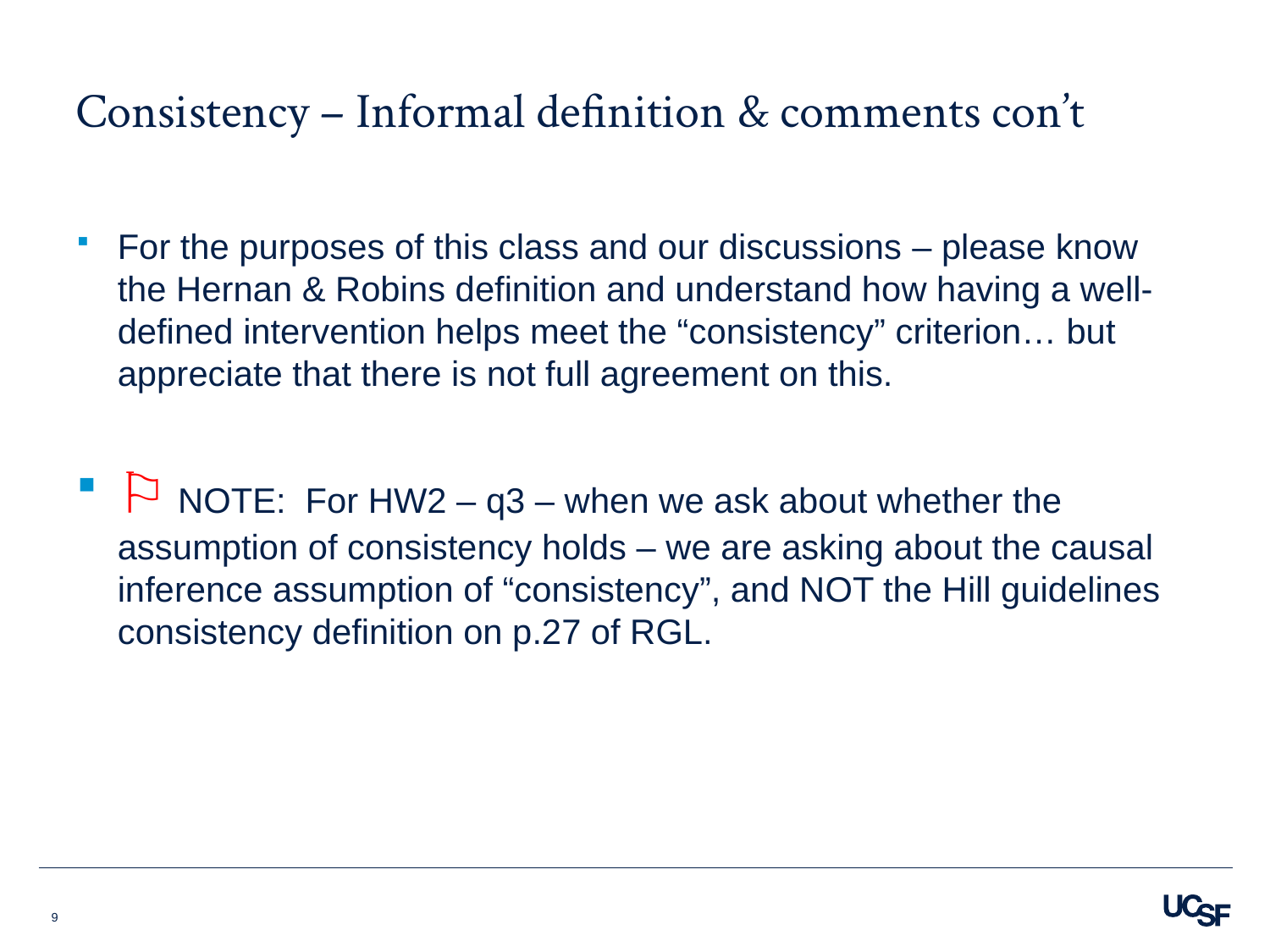

# Consistency – Informal definition & comments con’t

For the purposes of this class and our discussions – please know the Hernan & Robins definition and understand how having a well-defined intervention helps meet the “consistency” criterion… but appreciate that there is not full agreement on this.

⚐ NOTE:  For HW2 – q3 – when we ask about whether the assumption of consistency holds – we are asking about the causal inference assumption of “consistency”, and NOT the Hill guidelines consistency definition on p.27 of RGL.

9